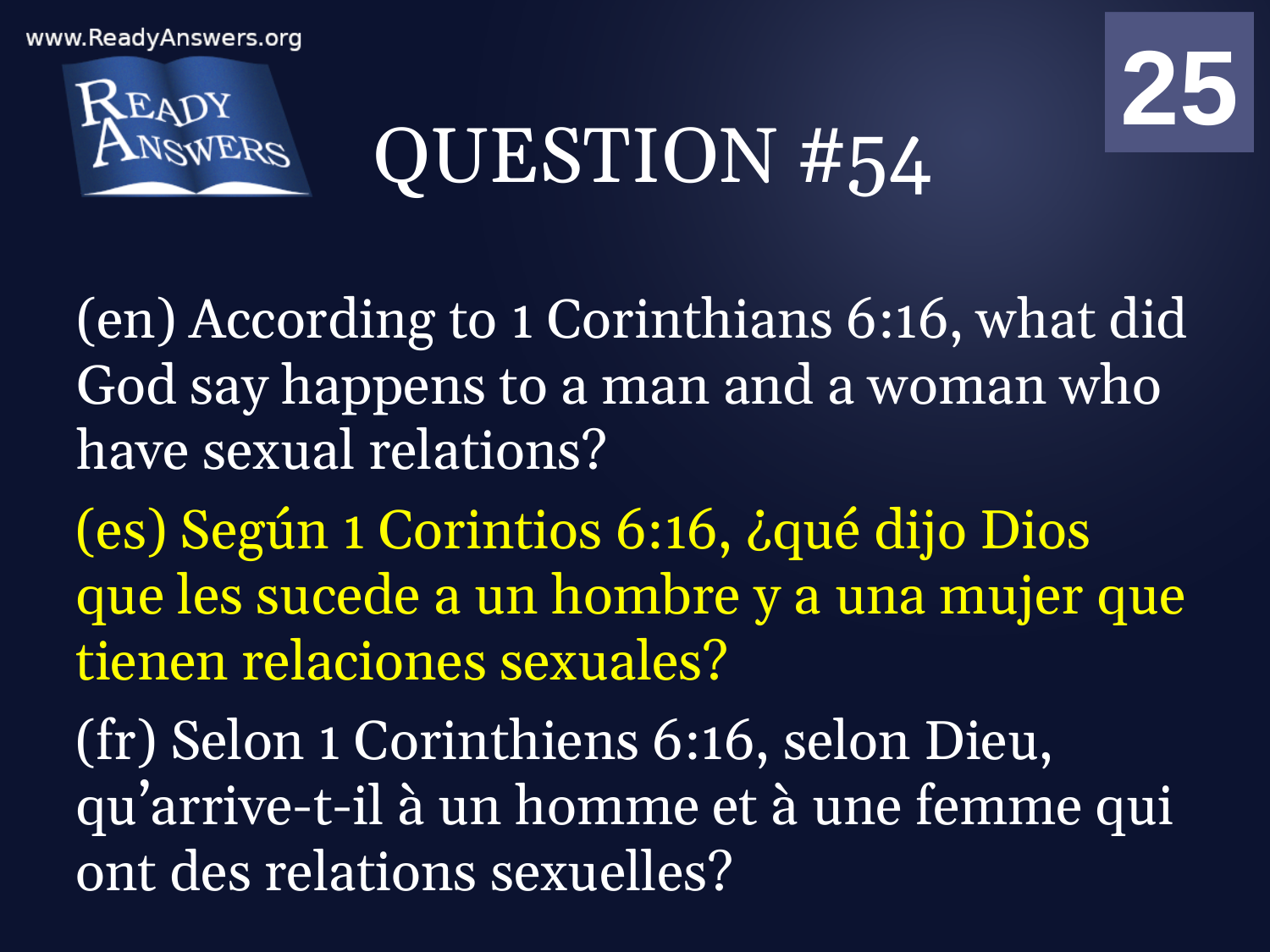

01
02
03
04
05
06
07
08
09
10
11
12
13
14
15
16
17
18
19
20
21
22
23
24
25
00
# QUESTION #54
(en) According to 1 Corinthians 6:16, what did God say happens to a man and a woman who have sexual relations?
(es) Según 1 Corintios 6:16, ¿qué dijo Dios que les sucede a un hombre y a una mujer que tienen relaciones sexuales?
(fr) Selon 1 Corinthiens 6:16, selon Dieu, qu’arrive-t-il à un homme et à une femme qui ont des relations sexuelles?